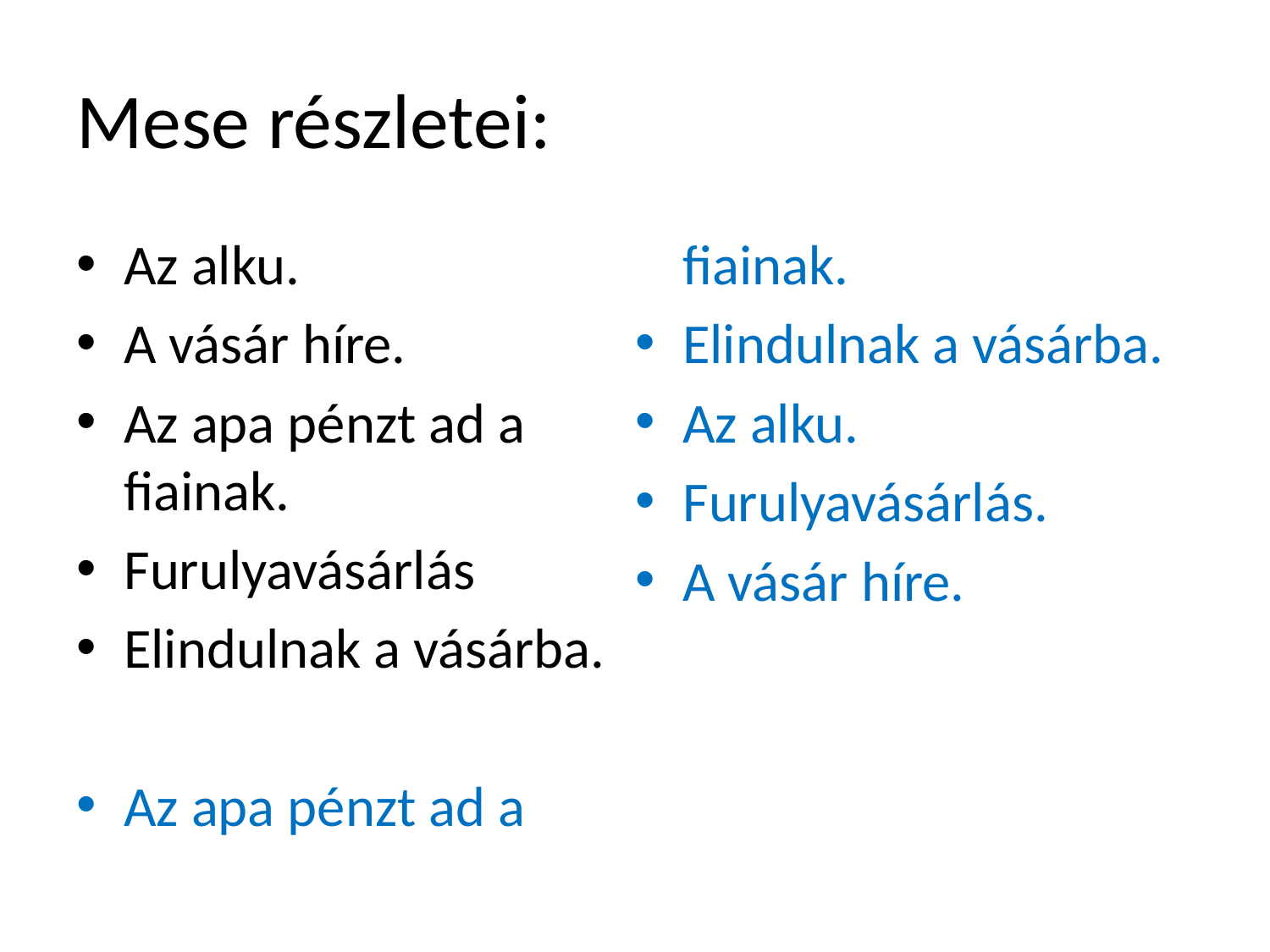

# Mese részletei:
Az alku.
A vásár híre.
Az apa pénzt ad a fiainak.
Furulyavásárlás
Elindulnak a vásárba.

Az apa pénzt ad a fiainak.
Elindulnak a vásárba.
Az alku.
Furulyavásárlás.
A vásár híre.